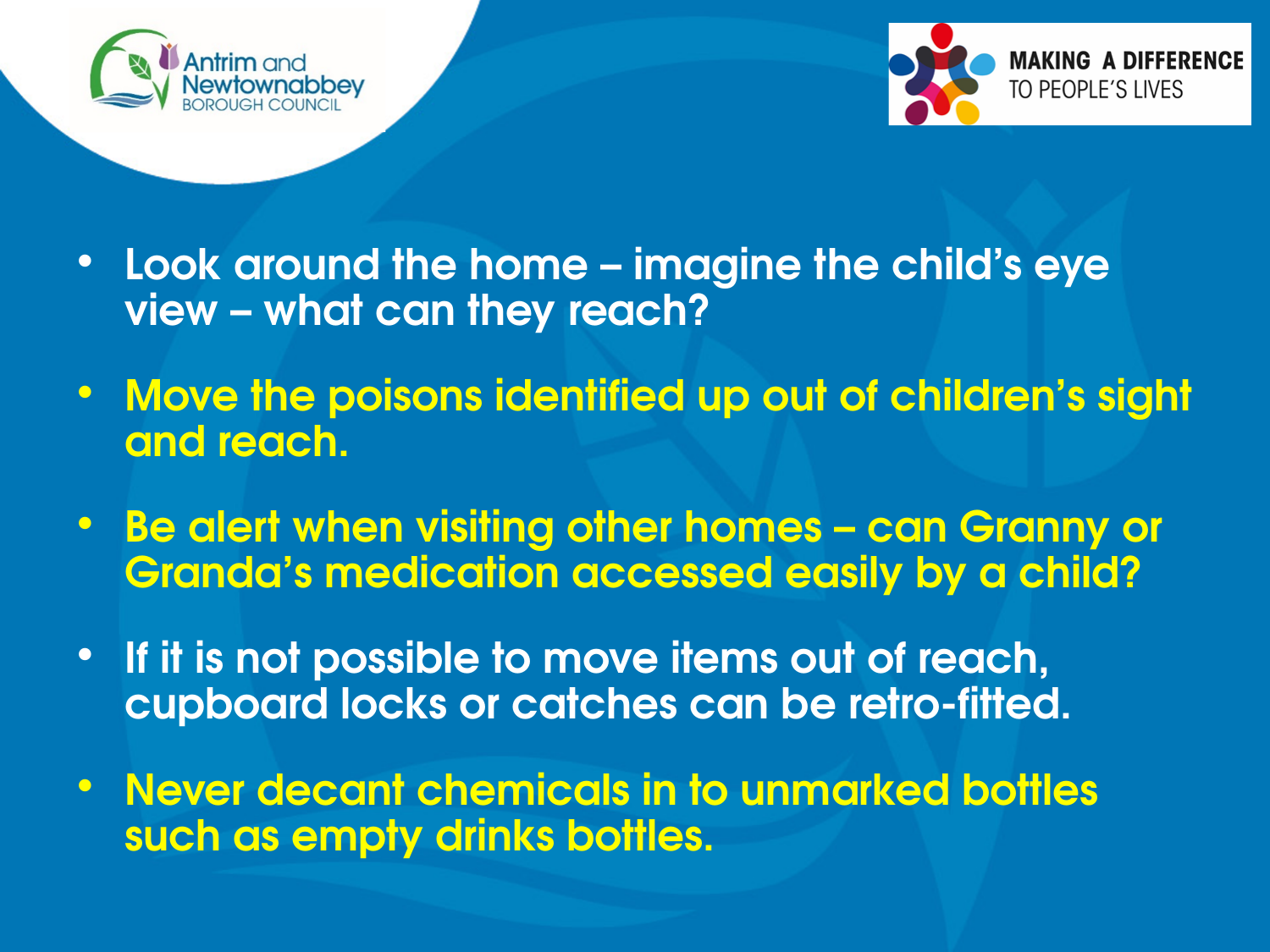

Look around the home – imagine the child’s eye view – what can they reach?

Move the poisons identified up out of children’s sight and reach.

Be alert when visiting other homes – can Granny or Granda’s medication accessed easily by a child?

If it is not possible to move items out of reach, cupboard locks or catches can be retro-fitted.

Never decant chemicals in to unmarked bottles such as empty drinks bottles.